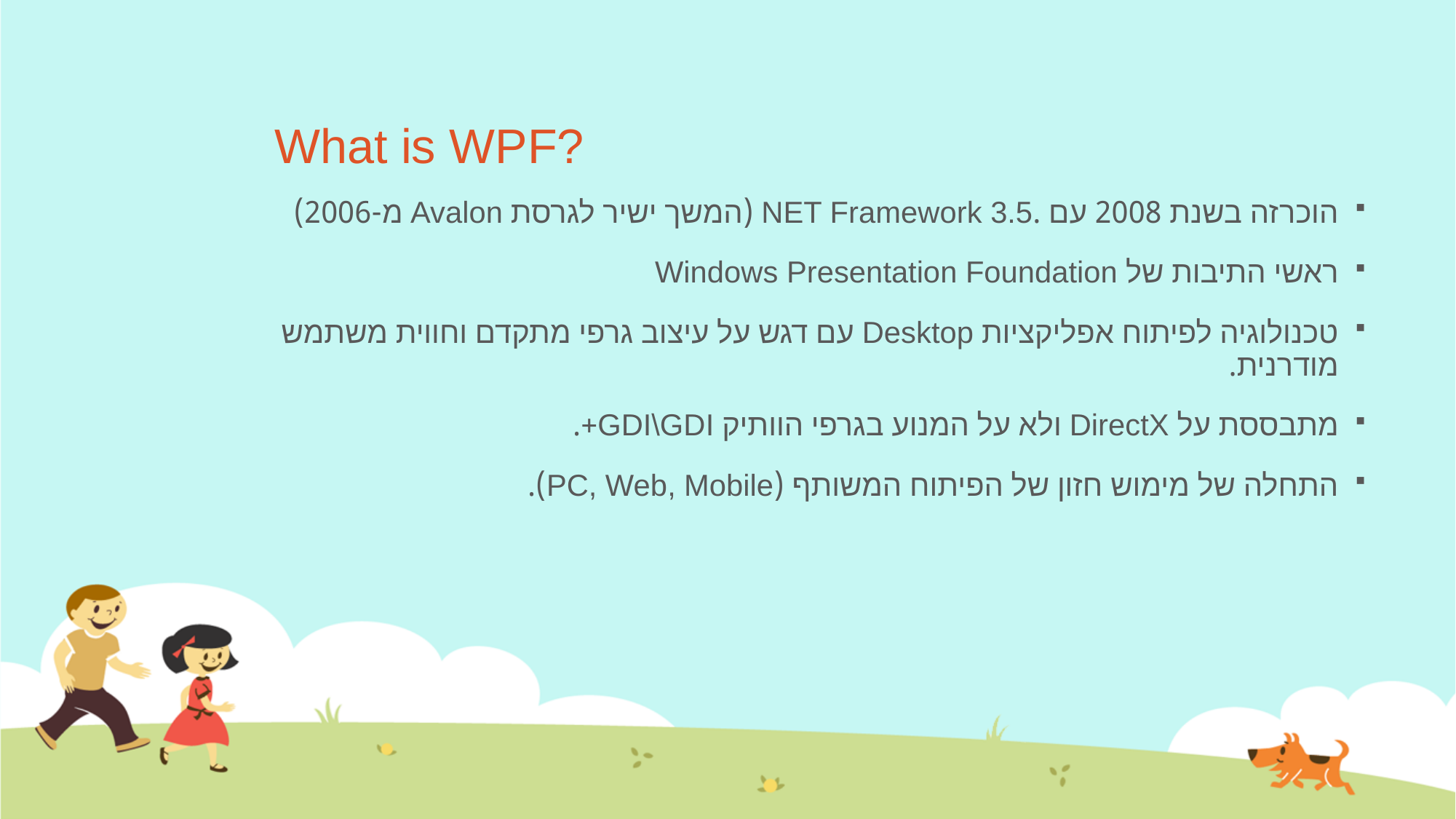

# What is WPF?
הוכרזה בשנת 2008 עם .NET Framework 3.5 (המשך ישיר לגרסת Avalon מ-2006)
ראשי התיבות של Windows Presentation Foundation
טכנולוגיה לפיתוח אפליקציות Desktop עם דגש על עיצוב גרפי מתקדם וחווית משתמש מודרנית.
מתבססת על DirectX ולא על המנוע בגרפי הוותיק GDI\GDI+.
התחלה של מימוש חזון של הפיתוח המשותף (PC, Web, Mobile).